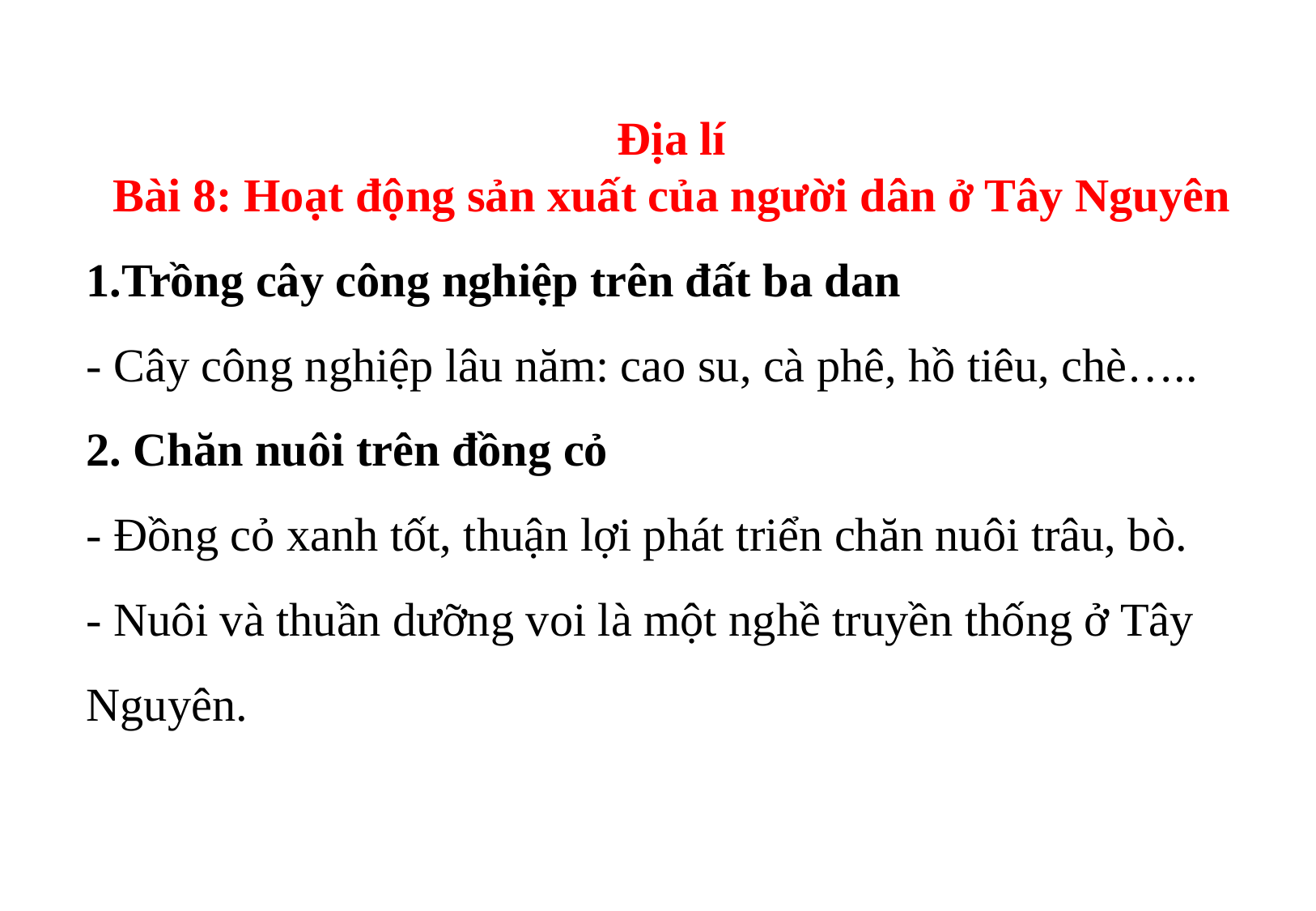

Địa lí
Bài 8: Hoạt động sản xuất của người dân ở Tây Nguyên
1.Trồng cây công nghiệp trên đất ba dan
- Cây công nghiệp lâu năm: cao su, cà phê, hồ tiêu, chè…..
2. Chăn nuôi trên đồng cỏ
- Đồng cỏ xanh tốt, thuận lợi phát triển chăn nuôi trâu, bò.
- Nuôi và thuần dưỡng voi là một nghề truyền thống ở Tây Nguyên.